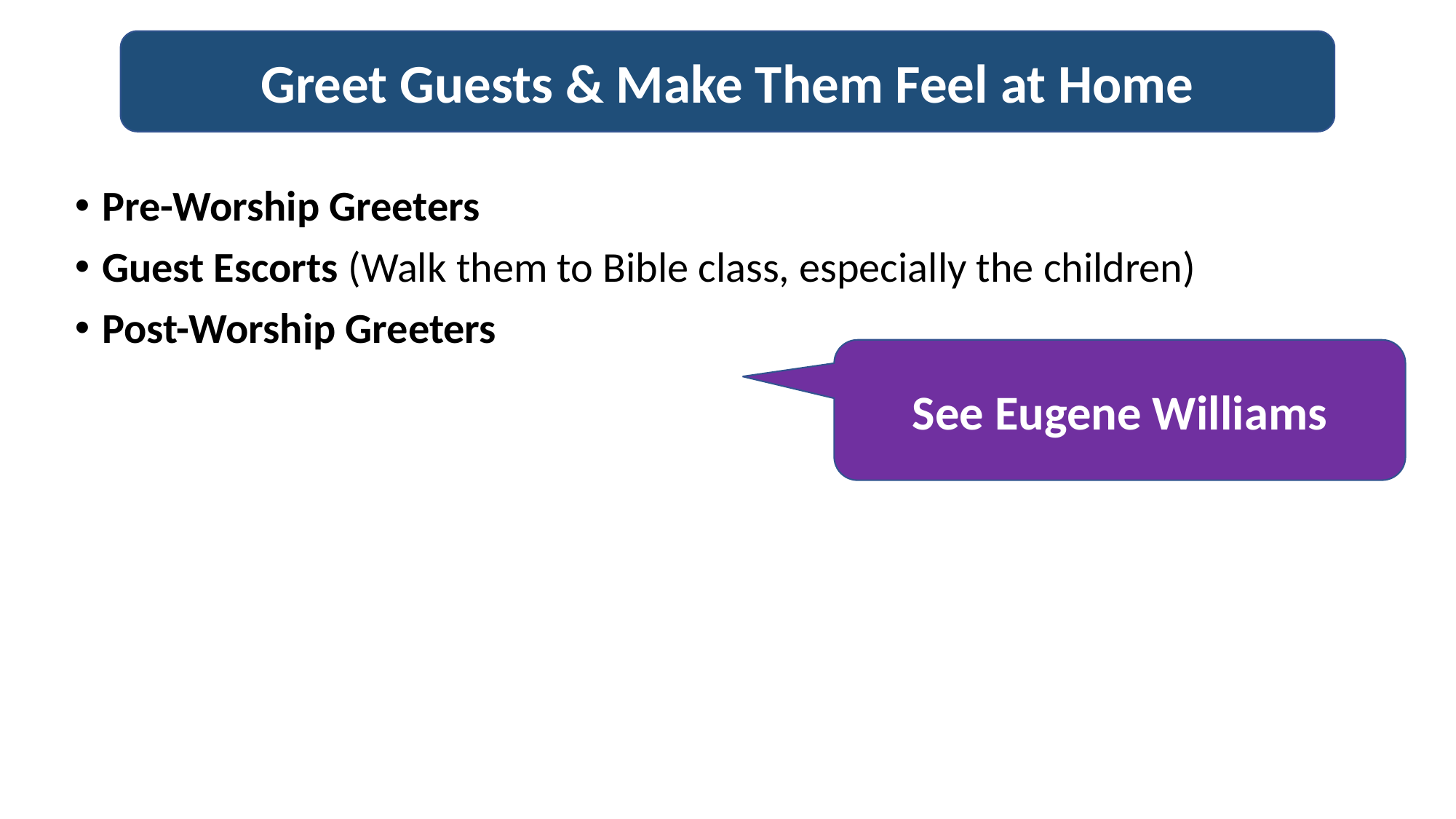

Greet Guests & Make Them Feel at Home
Pre-Worship Greeters
Guest Escorts (Walk them to Bible class, especially the children)
Post-Worship Greeters
See Eugene Williams